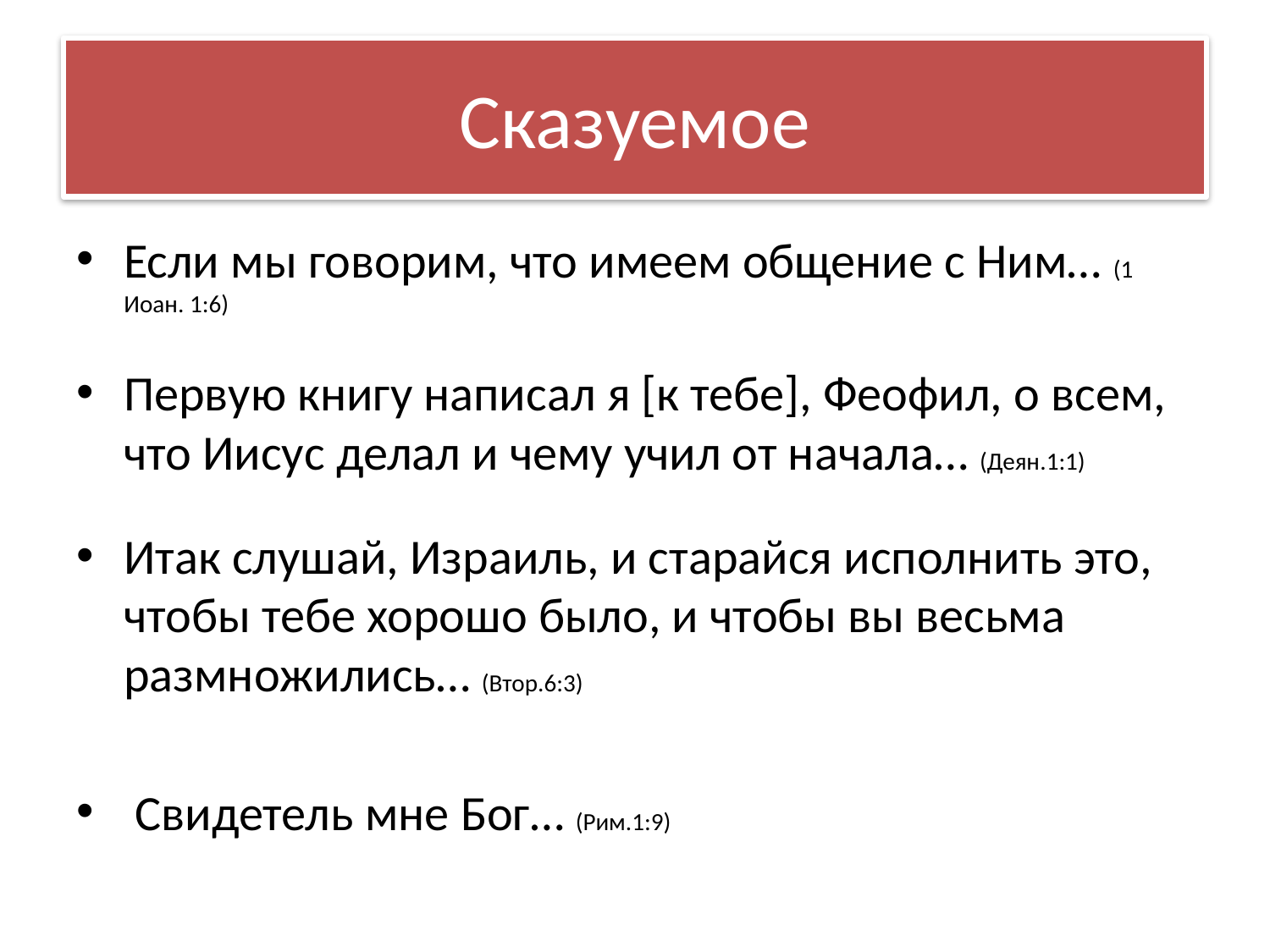

# Сказуемое
Если мы говорим, что имеем общение с Ним… (1 Иоан. 1:6)

Первую книгу написал я [к тебе], Феофил, о всем, что Иисус делал и чему учил от начала… (Деян.1:1)

Итак слушай, Израиль, и старайся исполнить это, чтобы тебе хорошо было, и чтобы вы весьма размножились… (Втор.6:3)

 Свидетель мне Бог… (Рим.1:9)